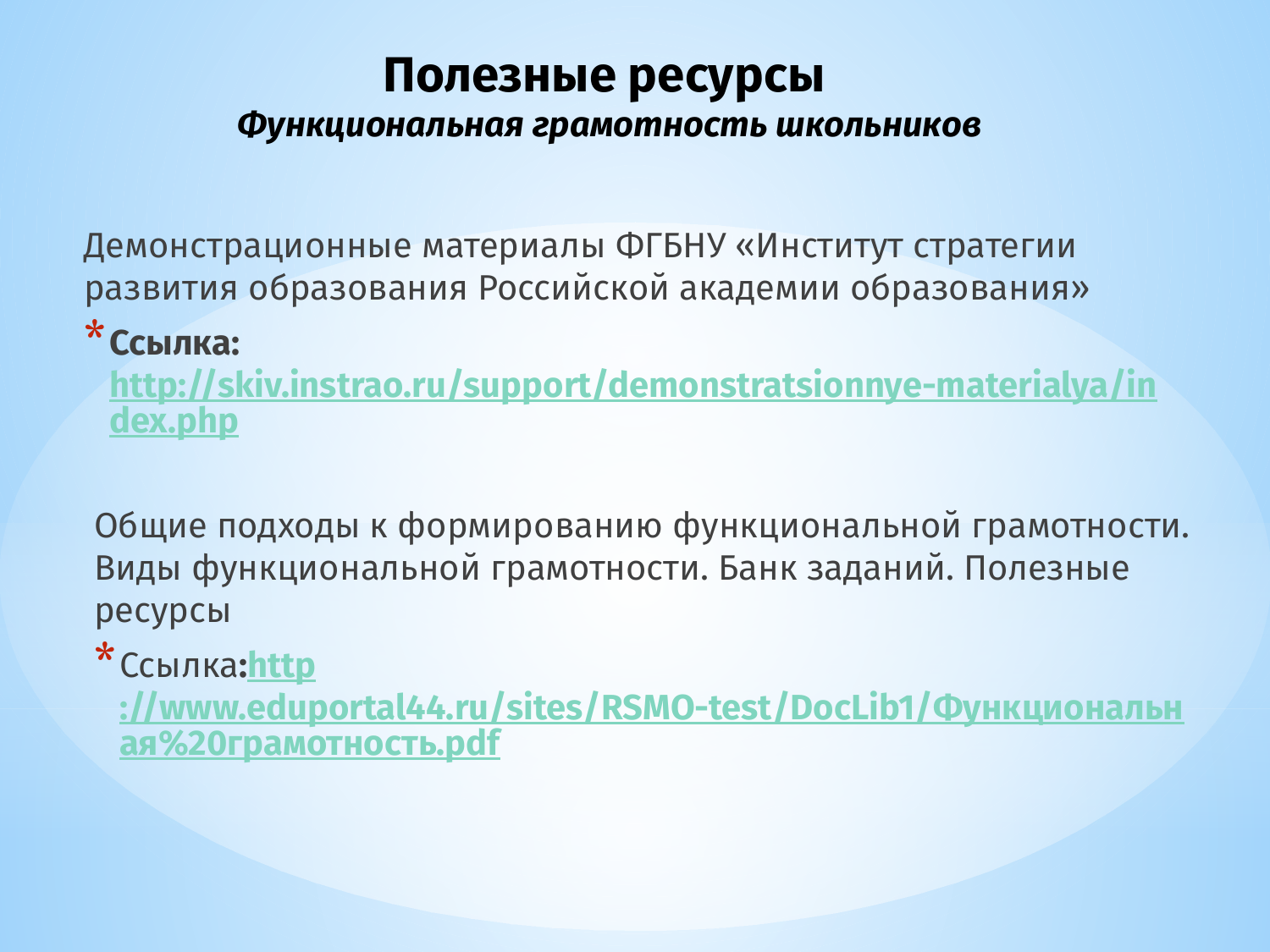

# Полезные ресурсы Функциональная грамотность школьников
Демонстрационные материалы ФГБНУ «Институт стратегии развития образования Российской академии образования»
Ссылка: http://skiv.instrao.ru/support/demonstratsionnye-materialya/index.php

Общие подходы к формированию функциональной грамотности. Виды функциональной грамотности. Банк заданий. Полезные ресурсы
Ссылка:http://www.eduportal44.ru/sites/RSMO-test/DocLib1/Функциональная%20грамотность.pdf